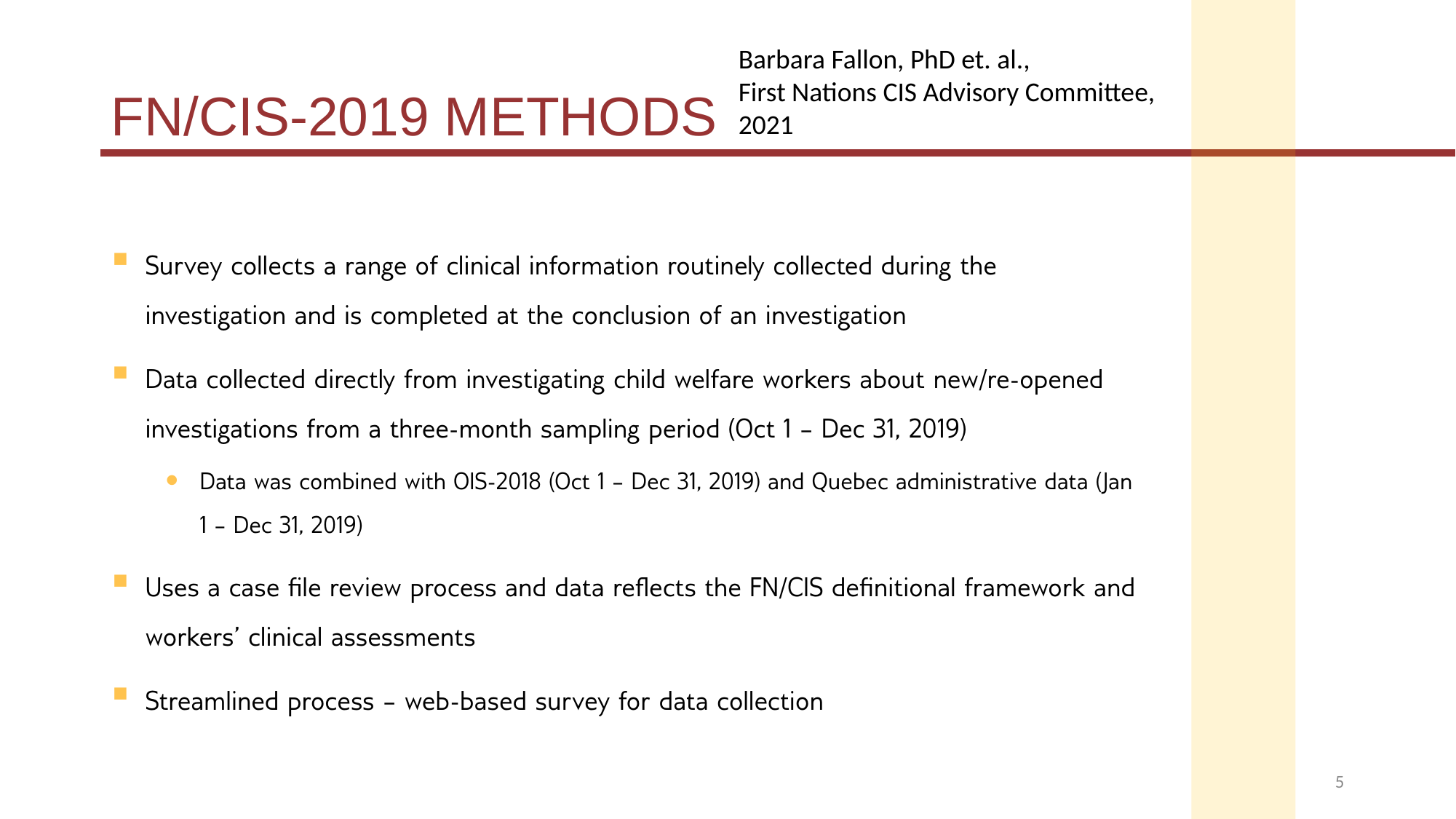

Barbara Fallon, PhD et. al.,
First Nations CIS Advisory Committee, 2021
# FN/CIS-2019 METHODS
Survey collects a range of clinical information routinely collected during the investigation and is completed at the conclusion of an investigation
Data collected directly from investigating child welfare workers about new/re-opened investigations from a three-month sampling period (Oct 1 – Dec 31, 2019)
Data was combined with OIS-2018 (Oct 1 – Dec 31, 2019) and Quebec administrative data (Jan 1 – Dec 31, 2019)
Uses a case file review process and data reflects the FN/CIS definitional framework and workers’ clinical assessments
Streamlined process – web-based survey for data collection

5